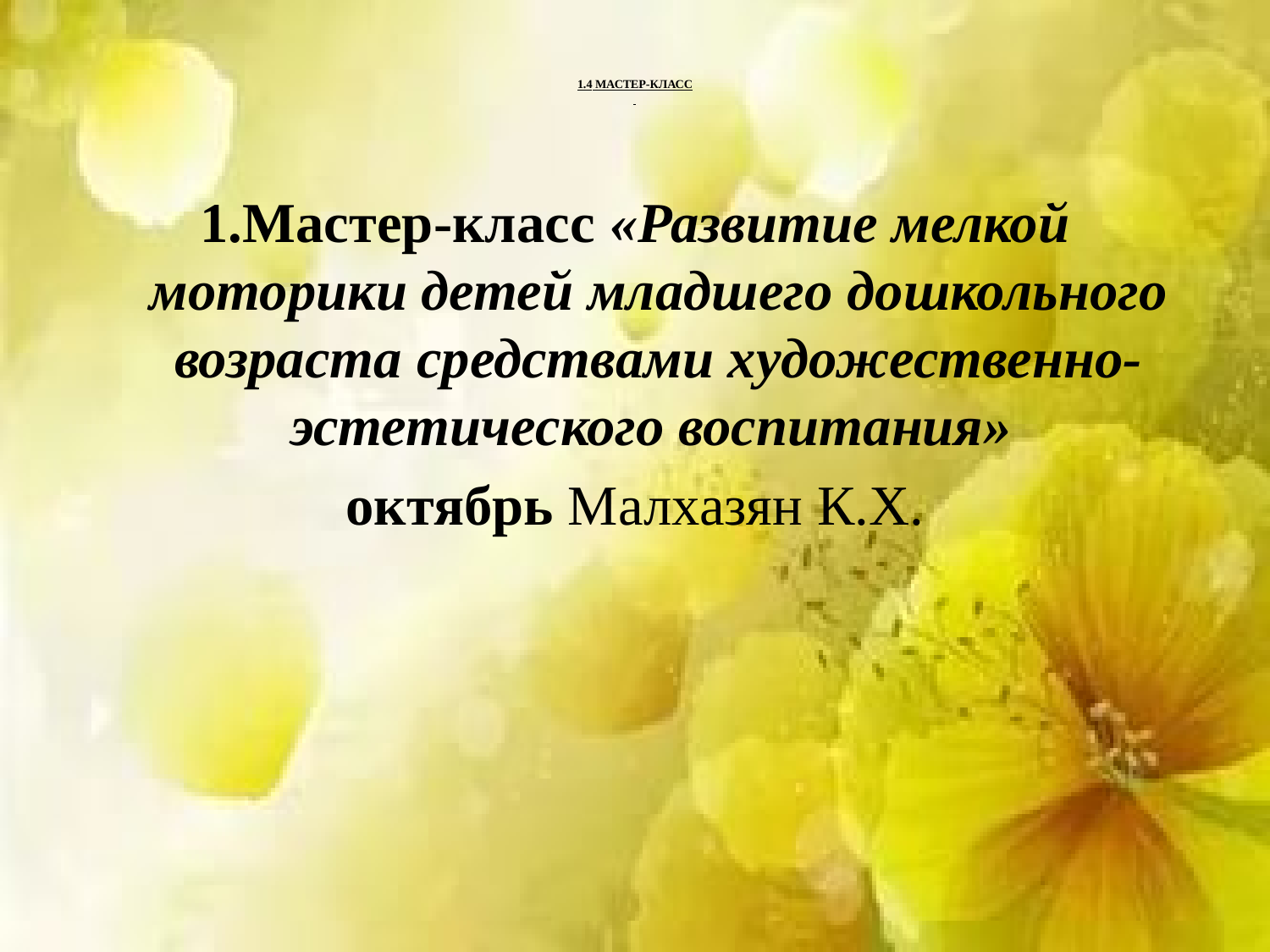

# 1.4 МАСТЕР-КЛАСС
1.Мастер-класс «Развитие мелкой моторики детей младшего дошкольного возраста средствами художественно-эстетического воспитания»
октябрь Малхазян К.Х.